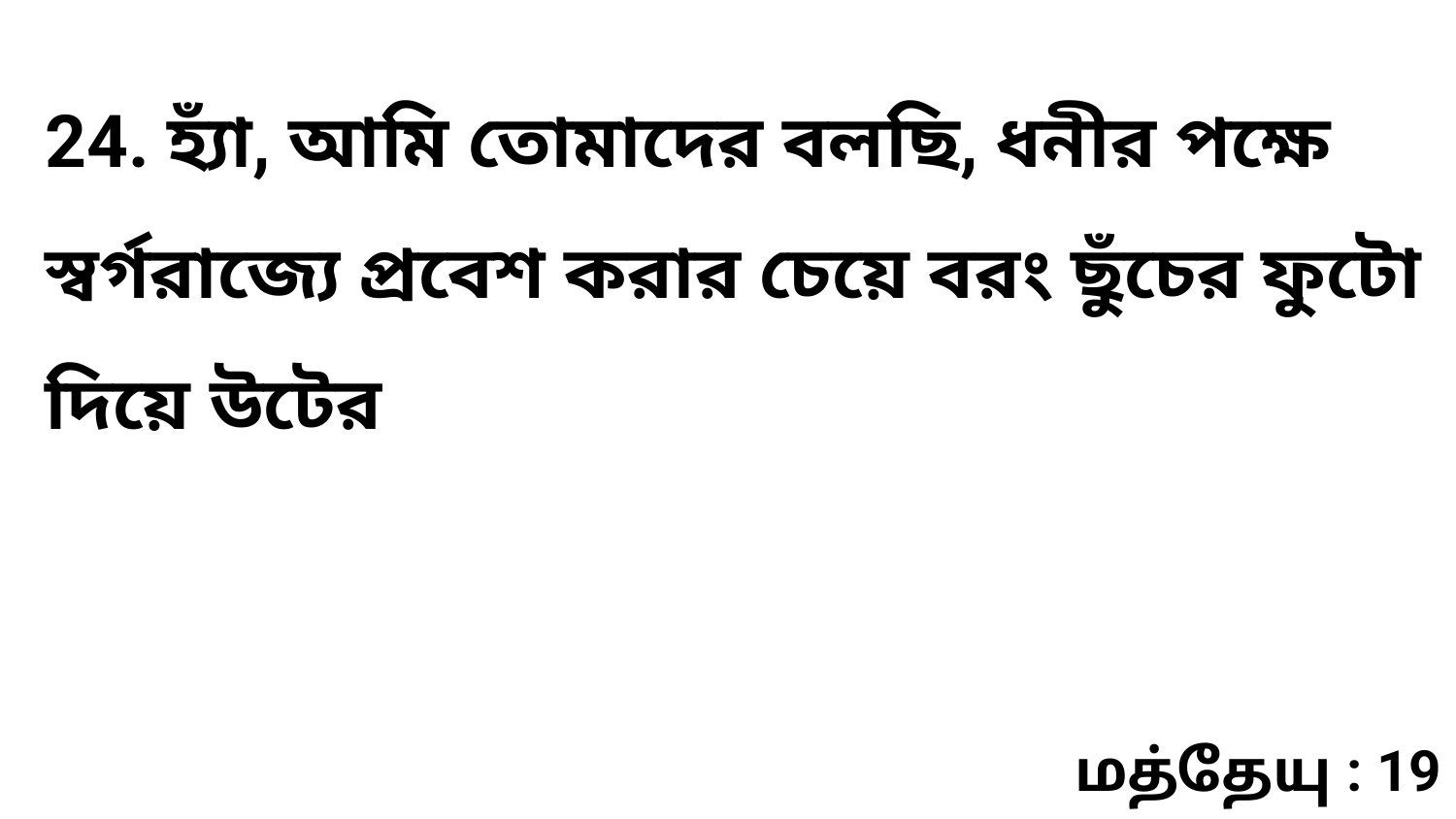

24. হ্যাঁ, আমি তোমাদের বলছি, ধনীর পক্ষে স্বর্গরাজ্যে প্রবেশ করার চেয়ে বরং ছুঁচের ফুটো দিয়ে উটের
மத்தேயு : 19